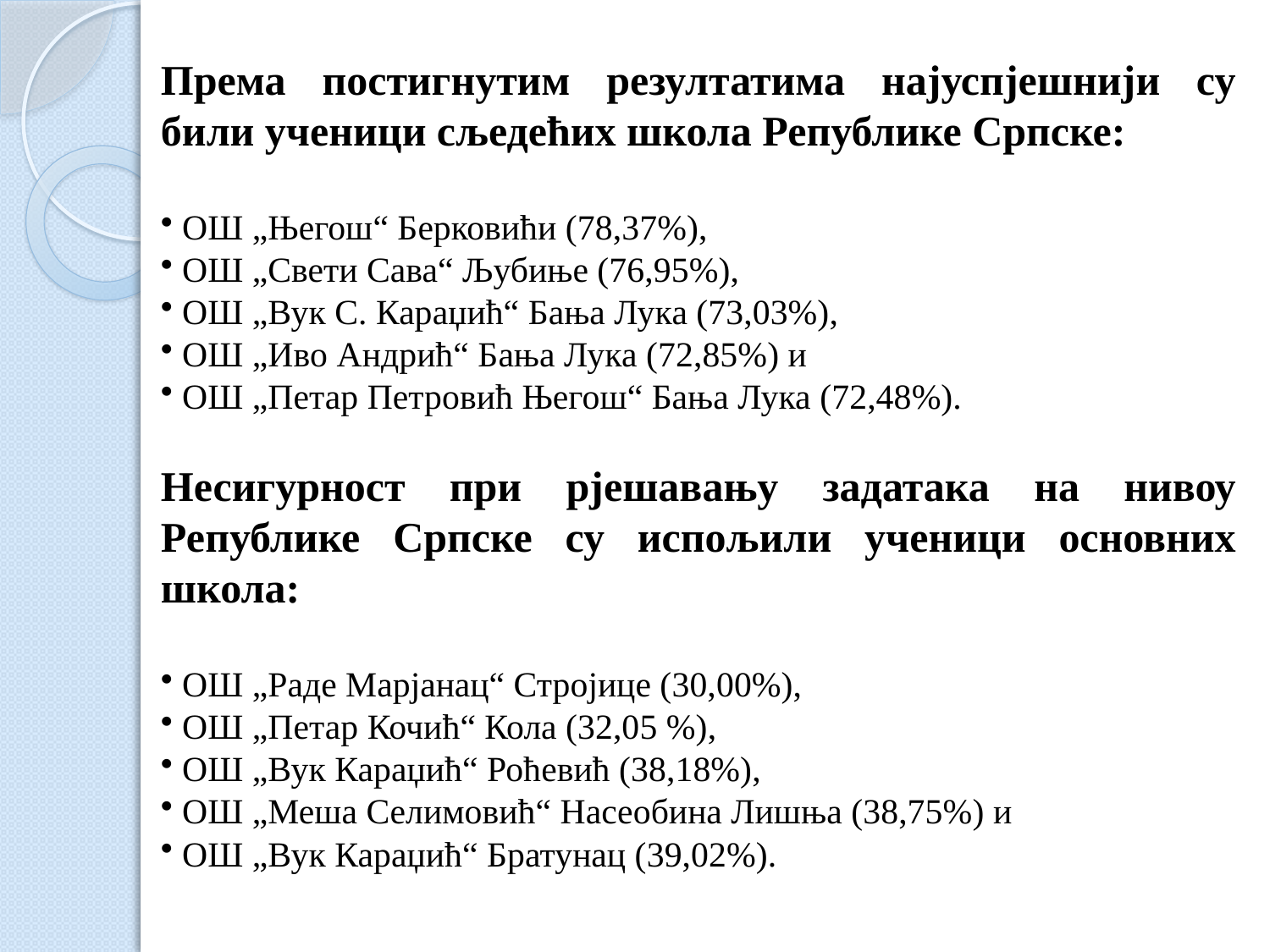

Према постигнутим резултатима најуспјешнији су били ученици сљедећих школа Републике Српске:

 ОШ „Његош“ Берковићи (78,37%),
 ОШ „Свети Сава“ Љубиње (76,95%),
 ОШ „Вук С. Караџић“ Бања Лука (73,03%),
 ОШ „Иво Андрић“ Бања Лука (72,85%) и
 ОШ „Петар Петровић Његош“ Бања Лука (72,48%).

Несигурност при рјешавању задатака на нивоу Републике Српске су испољили ученици основних школа:

 ОШ „Раде Марјанац“ Стројице (30,00%),
 ОШ „Петар Кочић“ Кола (32,05 %),
 ОШ „Вук Караџић“ Роћевић (38,18%),
 ОШ „Меша Селимовић“ Насеобина Лишња (38,75%) и
 ОШ „Вук Караџић“ Братунац (39,02%).